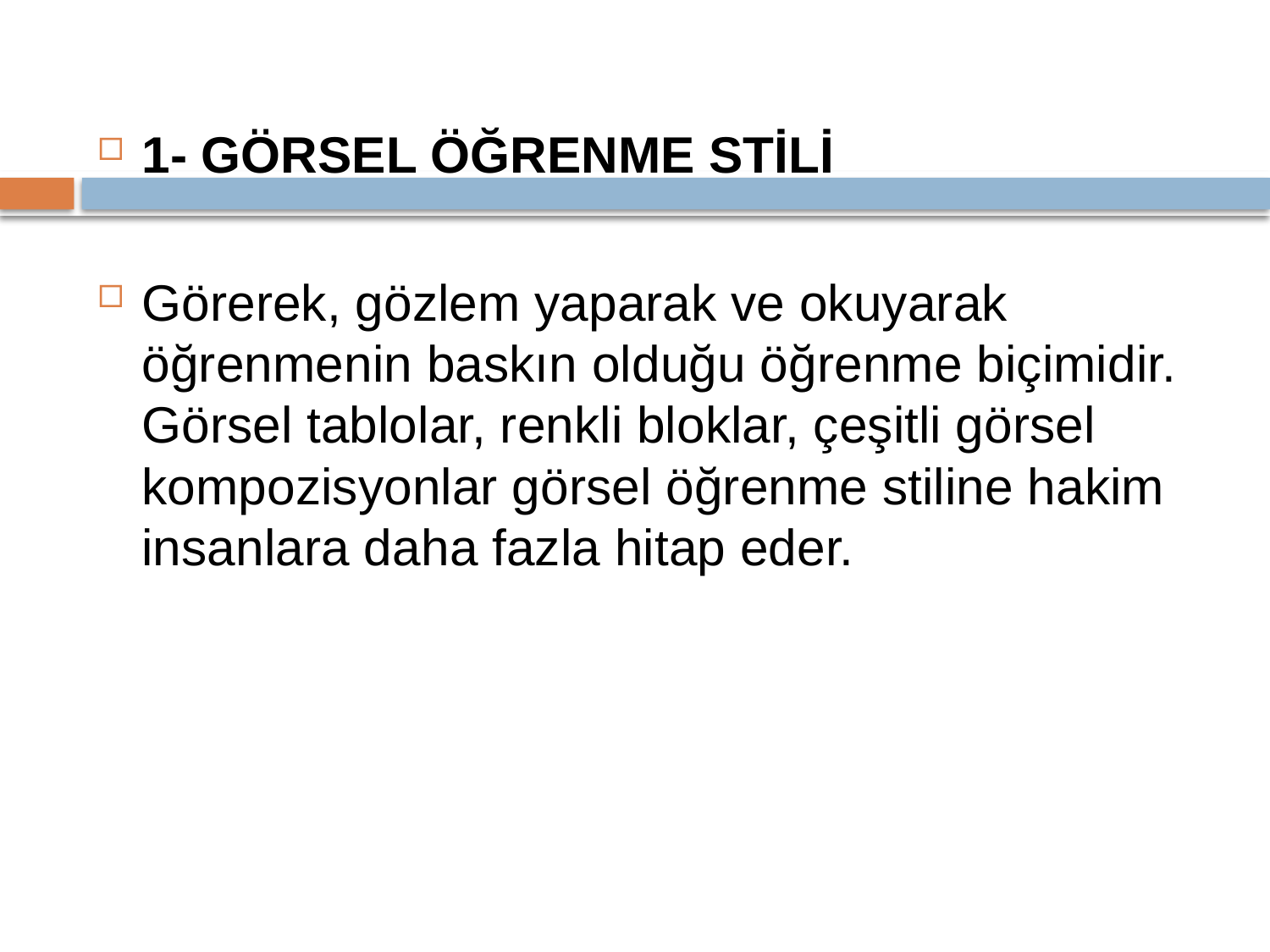

1- GÖRSEL ÖĞRENME STİLİ

Görerek, gözlem yaparak ve okuyarak öğrenmenin baskın olduğu öğrenme biçimidir. Görsel tablolar, renkli bloklar, çeşitli görsel kompozisyonlar görsel öğrenme stiline hakim insanlara daha fazla hitap eder.